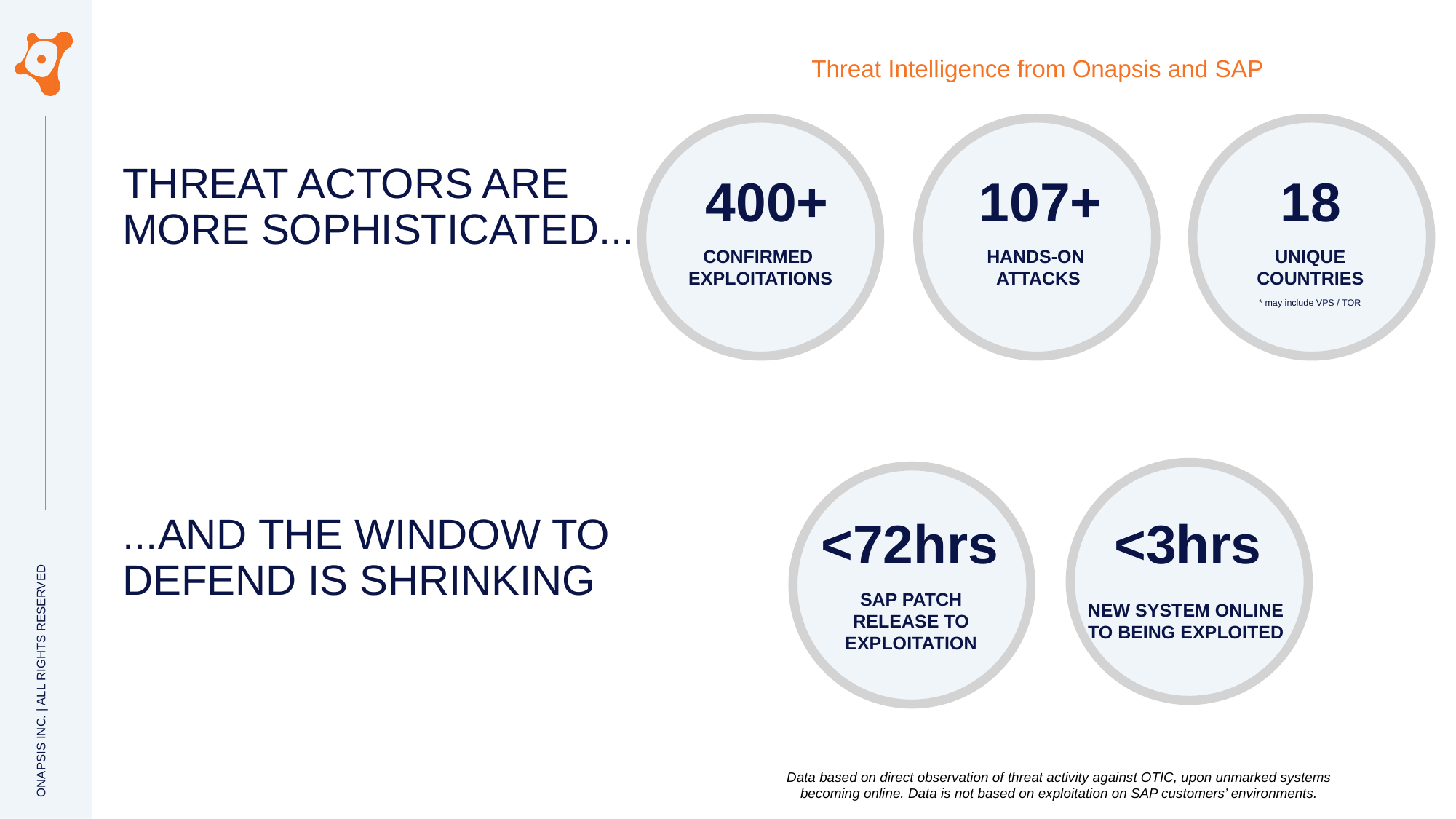

Threat Intelligence from Onapsis and SAP

400+
107+
18
THREAT ACTORS ARE MORE SOPHISTICATED...

...AND THE WINDOW TO DEFEND IS SHRINKING
CONFIRMED
EXPLOITATIONS
HANDS-ON
ATTACKS
UNIQUE COUNTRIES
* may include VPS / TOR

<72hrs
<3hrs
SAP PATCH RELEASE TO EXPLOITATION
NEW SYSTEM ONLINE TO BEING EXPLOITED
Data based on direct observation of threat activity against OTIC, upon unmarked systems becoming online. Data is not based on exploitation on SAP customers’ environments.